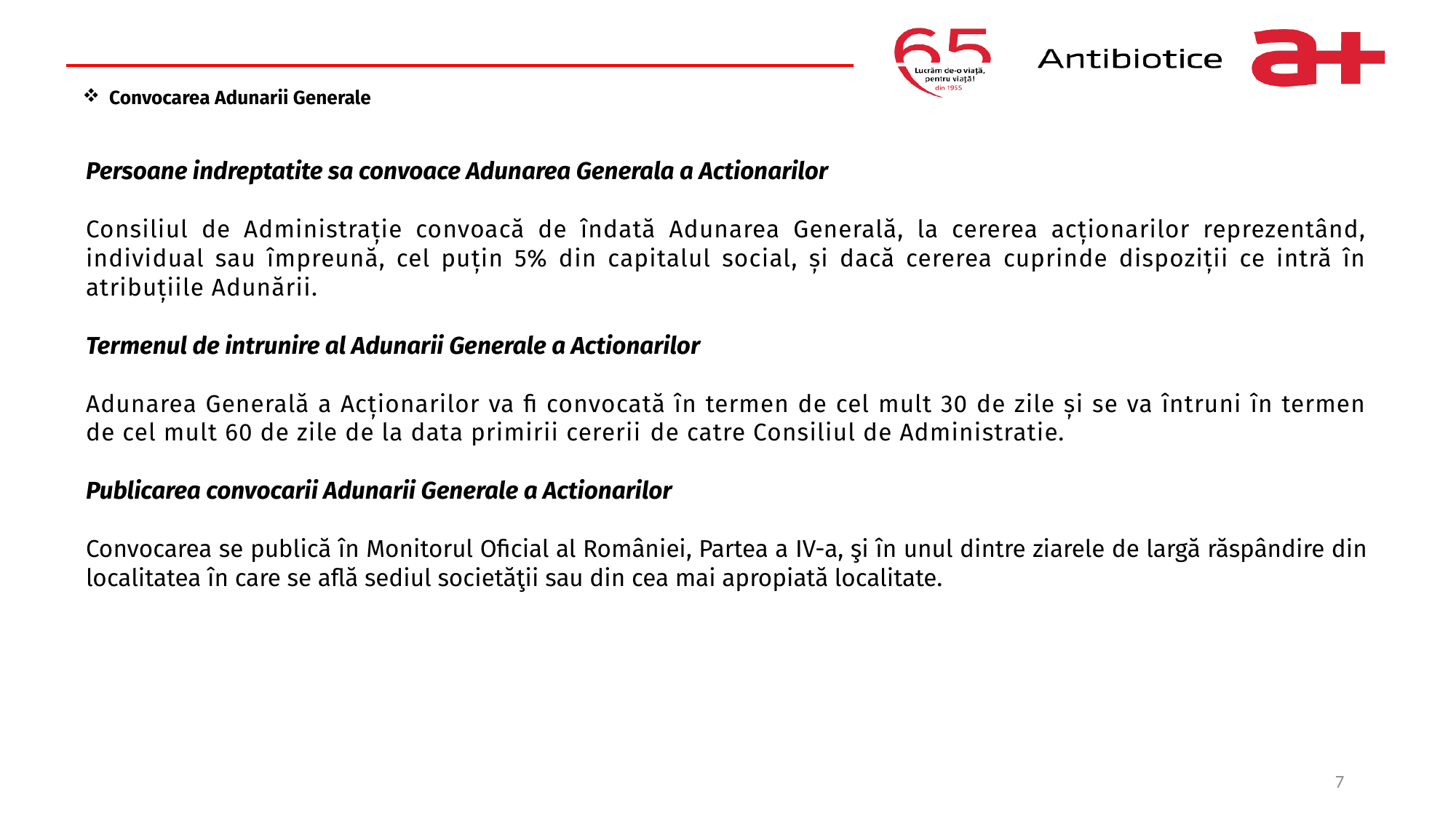

# Convocarea Adunarii Generale
Persoane indreptatite sa convoace Adunarea Generala a Actionarilor

Consiliul de Administraţie convoacă de îndată Adunarea Generală, la cererea acţionarilor reprezentând, individual sau împreună, cel puţin 5% din capitalul social, şi dacă cererea cuprinde dispoziţii ce intră în atribuţiile Adunării.

Termenul de intrunire al Adunarii Generale a Actionarilor

Adunarea Generală a Acţionarilor va fi convocată în termen de cel mult 30 de zile şi se va întruni în termen de cel mult 60 de zile de la data primirii cererii de catre Consiliul de Administratie.

Publicarea convocarii Adunarii Generale a Actionarilor

Convocarea se publică în Monitorul Oficial al României, Partea a IV-a, şi în unul dintre ziarele de largă răspândire din localitatea în care se află sediul societăţii sau din cea mai apropiată localitate.

7